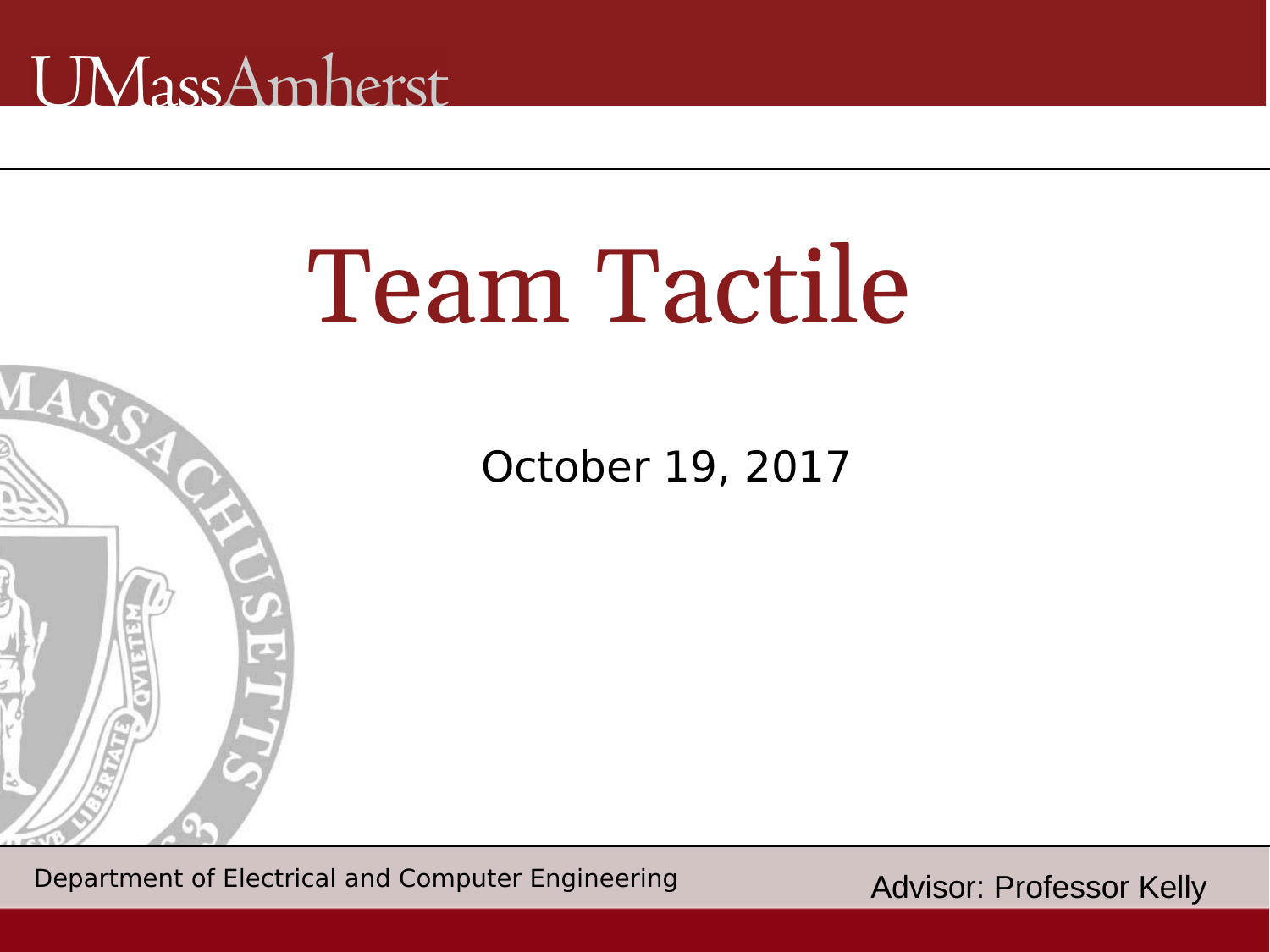

# Team Tactile
October 19, 2017
Advisor: Professor Kelly